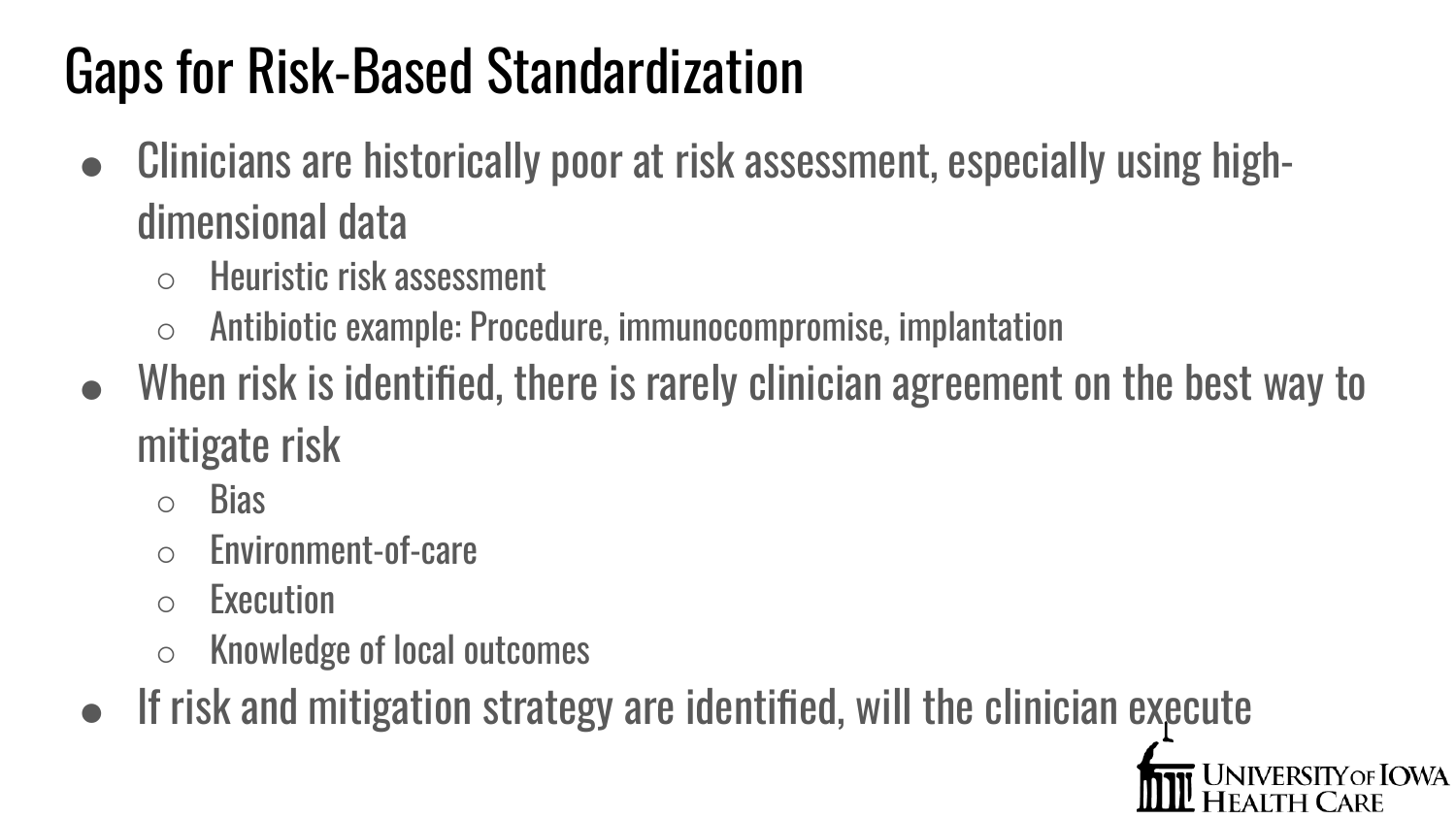

# Gaps for Risk-Based Standardization
Clinicians are historically poor at risk assessment, especially using high-dimensional data
Heuristic risk assessment
Antibiotic example: Procedure, immunocompromise, implantation
When risk is identified, there is rarely clinician agreement on the best way to mitigate risk
Bias
Environment-of-care
Execution
Knowledge of local outcomes
If risk and mitigation strategy are identified, will the clinician execute